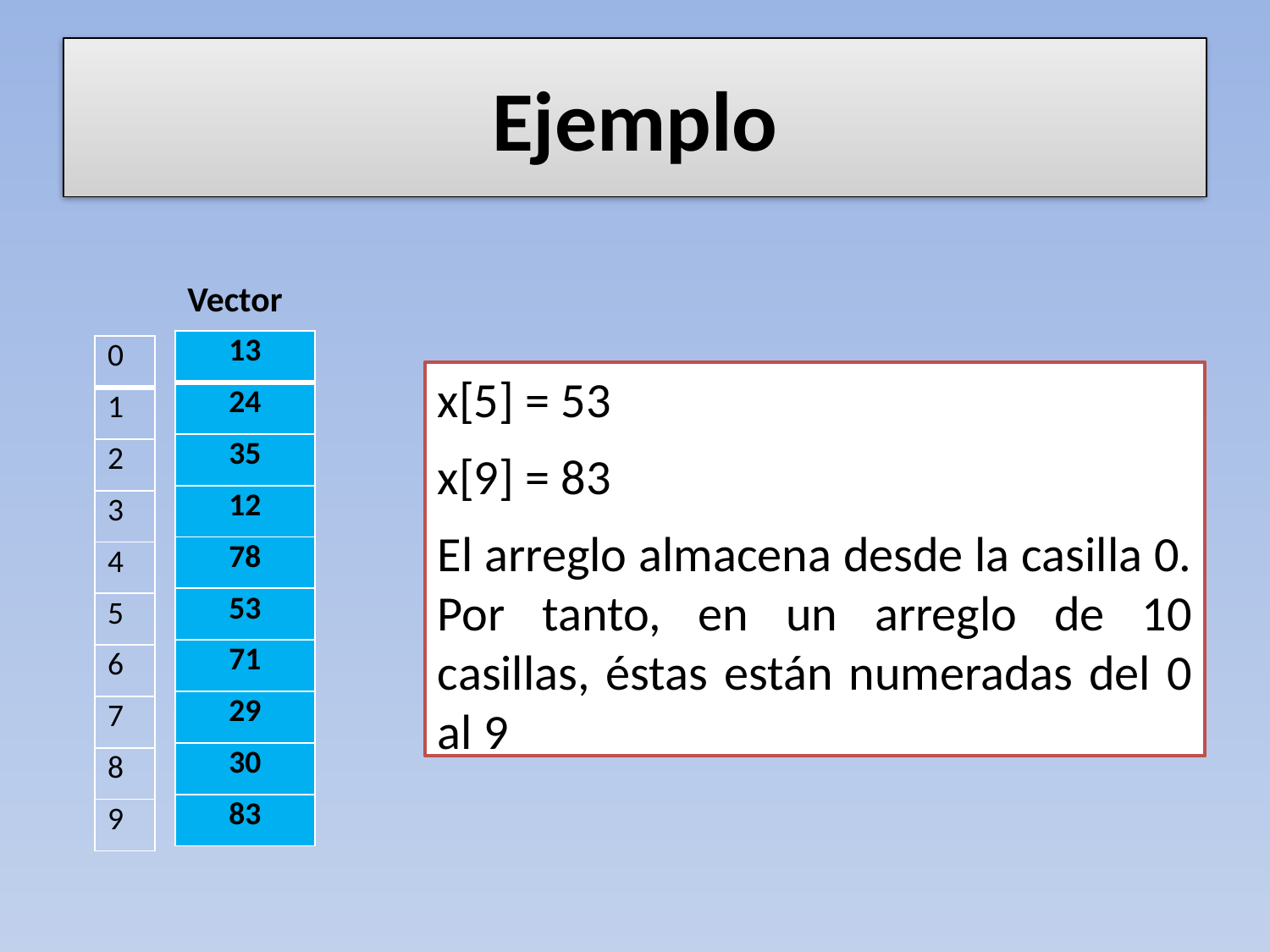

# Ejemplo
Vector
| 13 |
| --- |
| 24 |
| 35 |
| 12 |
| 78 |
| 53 |
| 71 |
| 29 |
| 30 |
| 83 |
| 0 |
| --- |
| 1 |
| 2 |
| 3 |
| 4 |
| 5 |
| 6 |
| 7 |
| 8 |
| 9 |
x[5] = 53
x[9] = 83
El arreglo almacena desde la casilla 0. Por tanto, en un arreglo de 10 casillas, éstas están numeradas del 0 al 9